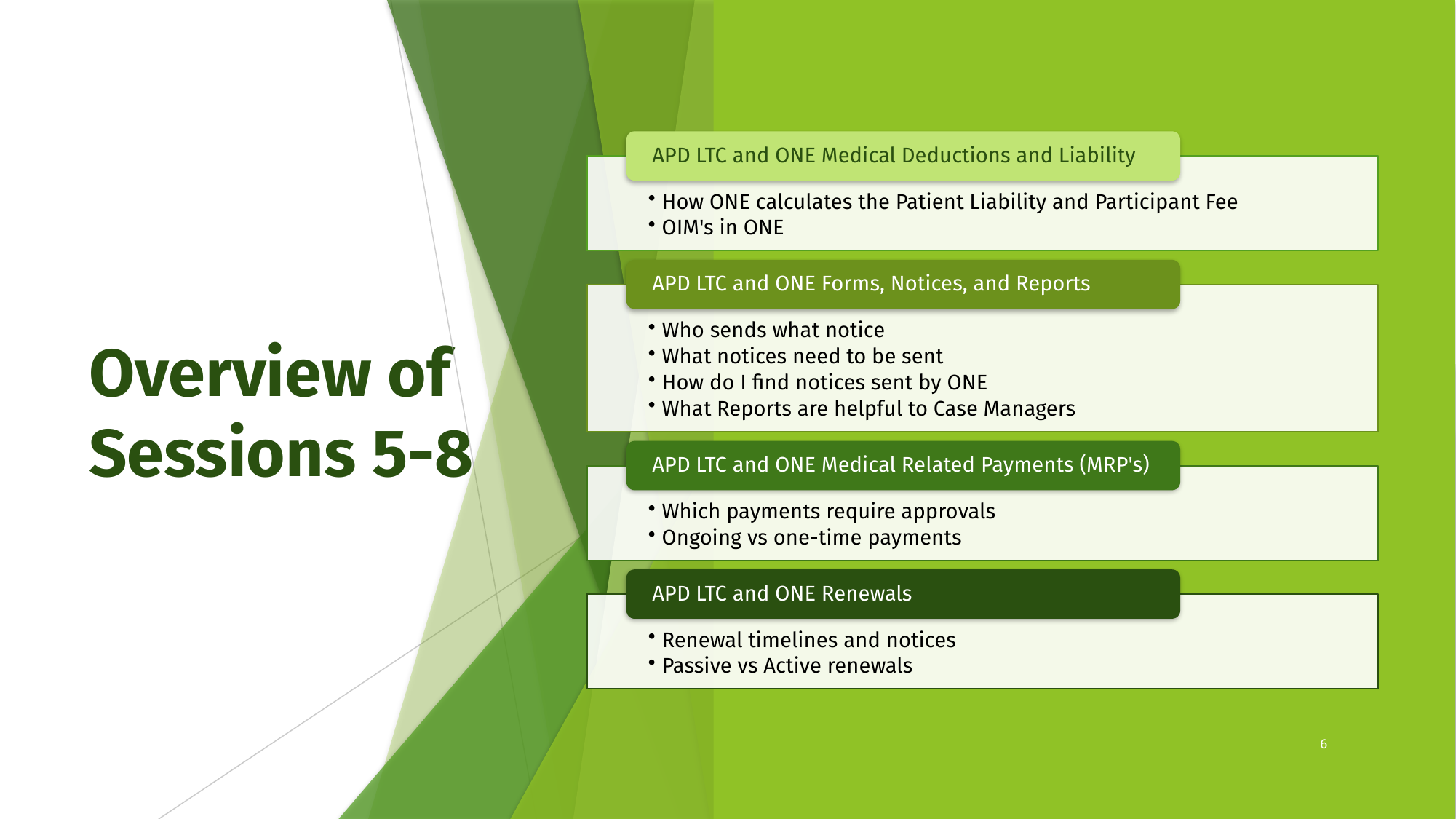

How ONE calculates the Patient Liability and Participant Fee
OIM's in ONE
APD LTC and ONE Medical Deductions and Liability
Who sends what notice
What notices need to be sent
How do I find notices sent by ONE
What Reports are helpful to Case Managers
APD LTC and ONE Forms, Notices, and Reports
Which payments require approvals
Ongoing vs one-time payments
APD LTC and ONE Medical Related Payments (MRP's)
Renewal timelines and notices
Passive vs Active renewals
APD LTC and ONE Renewals
# Overview of Sessions 5-8
6